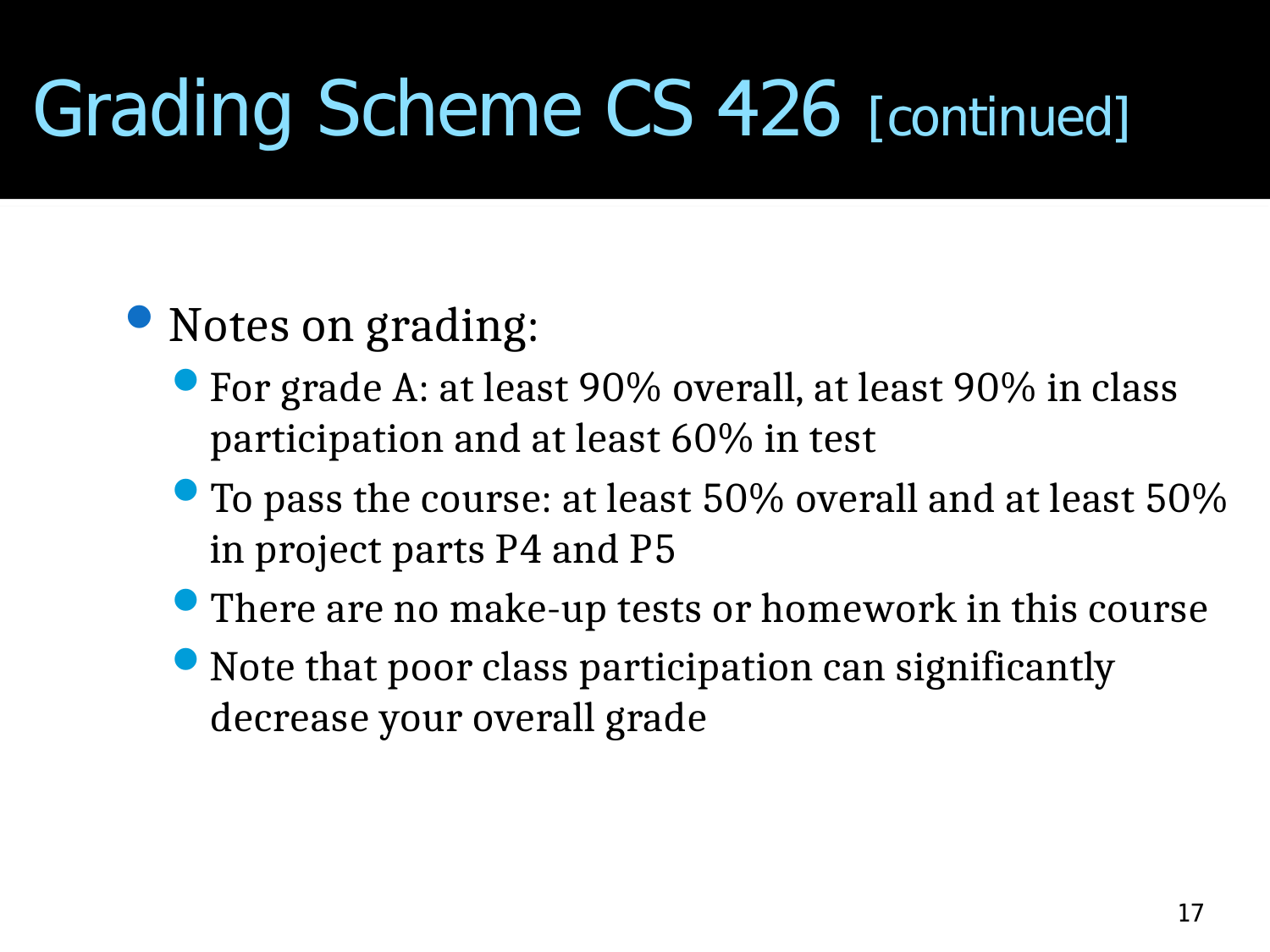

# Grading Scheme CS 426 [continued]

Notes on grading:
For grade A: at least 90% overall, at least 90% in class participation and at least 60% in test
To pass the course: at least 50% overall and at least 50% in project parts P4 and P5
There are no make-up tests or homework in this course
Note that poor class participation can significantly decrease your overall grade

17